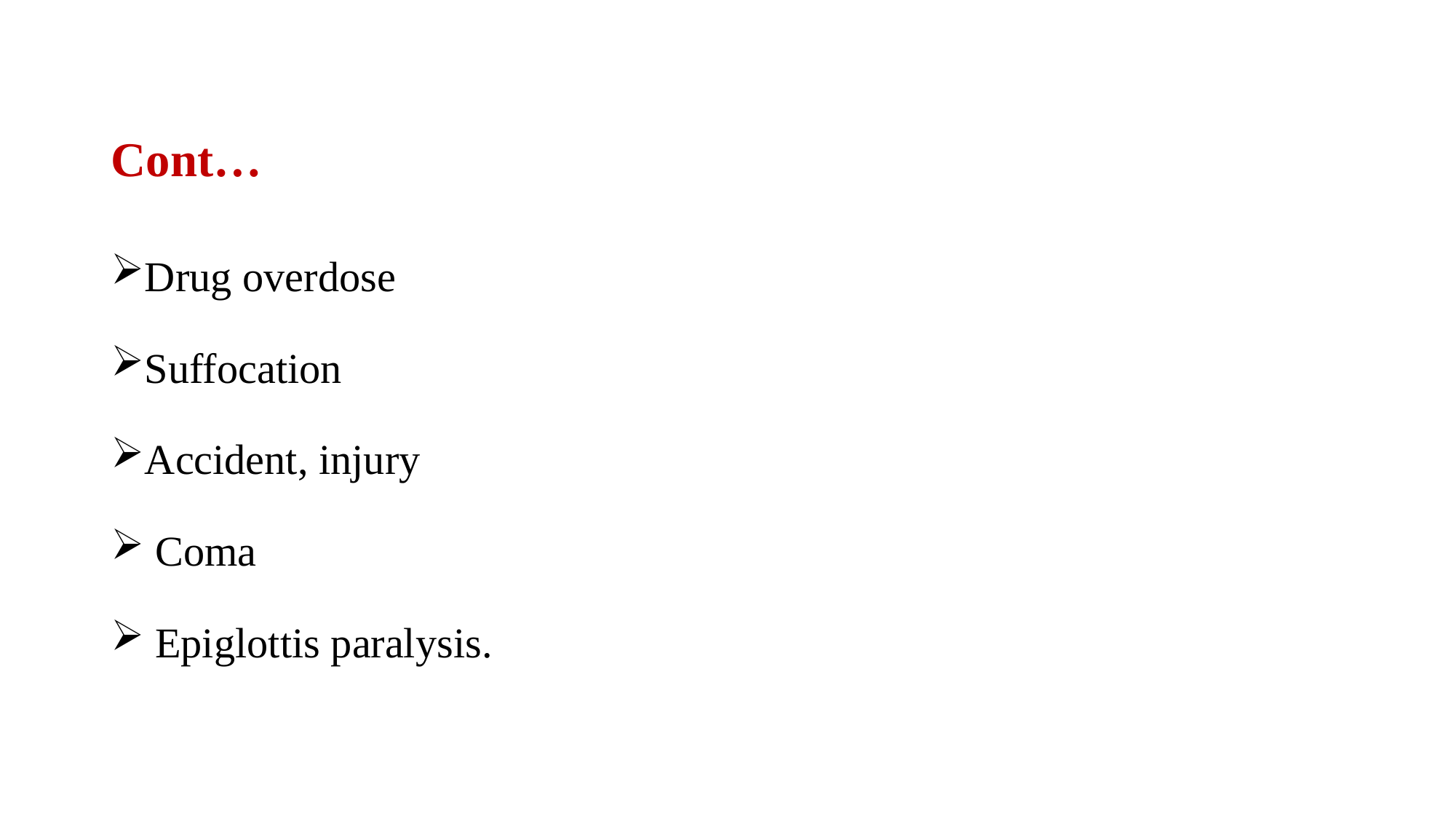

# Cont…
Drug overdose
Suffocation
Accident, injury
 Coma
 Epiglottis paralysis.